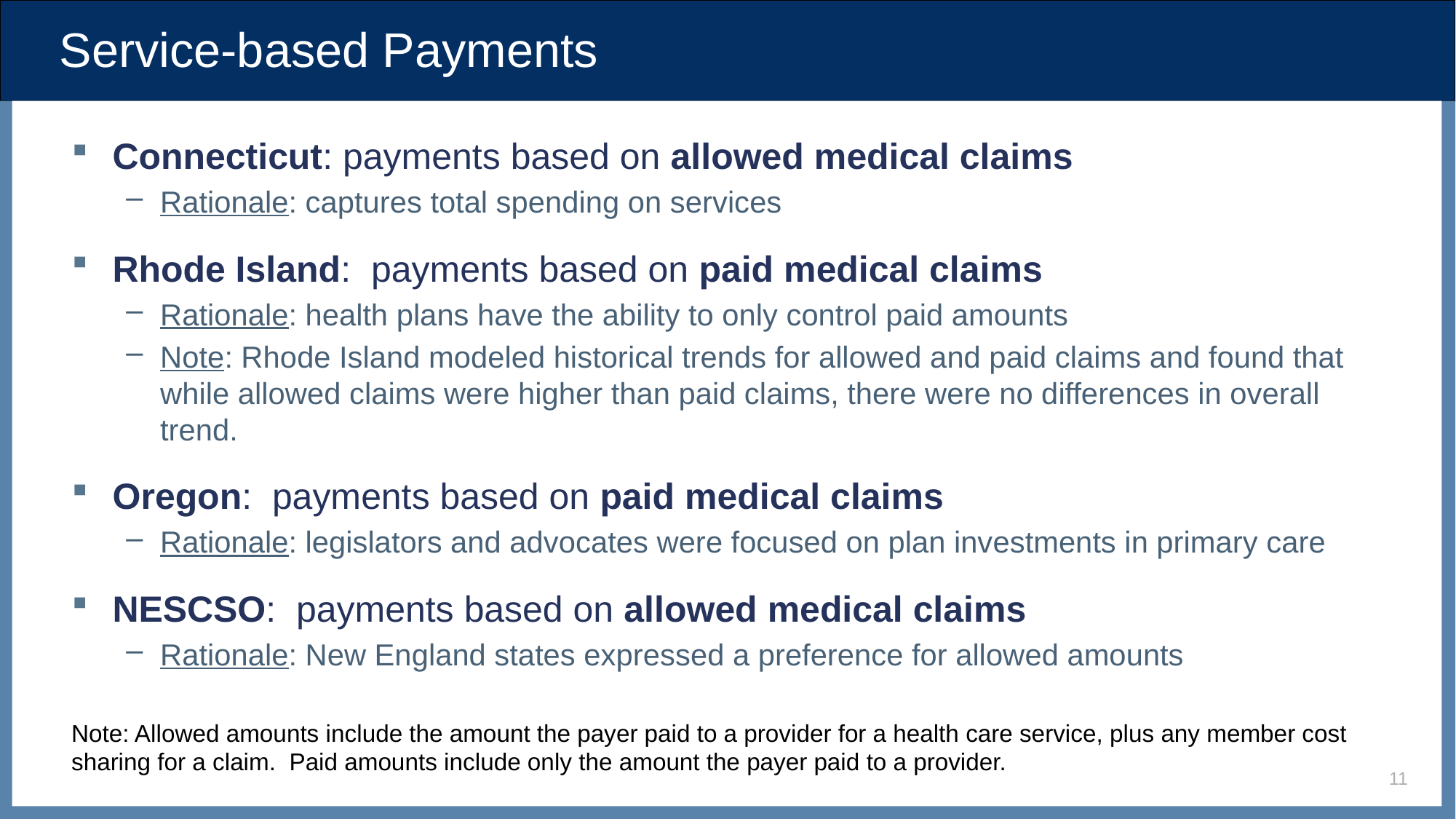

# Service-based Payments
Connecticut: payments based on allowed medical claims
Rationale: captures total spending on services

Rhode Island:  payments based on paid medical claims
Rationale: health plans have the ability to only control paid amounts
Note: Rhode Island modeled historical trends for allowed and paid claims and found that while allowed claims were higher than paid claims, there were no differences in overall trend.

Oregon:  payments based on paid medical claims
Rationale: legislators and advocates were focused on plan investments in primary care

NESCSO:  payments based on allowed medical claims
Rationale: New England states expressed a preference for allowed amounts
Note: Allowed amounts include the amount the payer paid to a provider for a health care service, plus any member cost sharing for a claim.  Paid amounts include only the amount the payer paid to a provider.
11